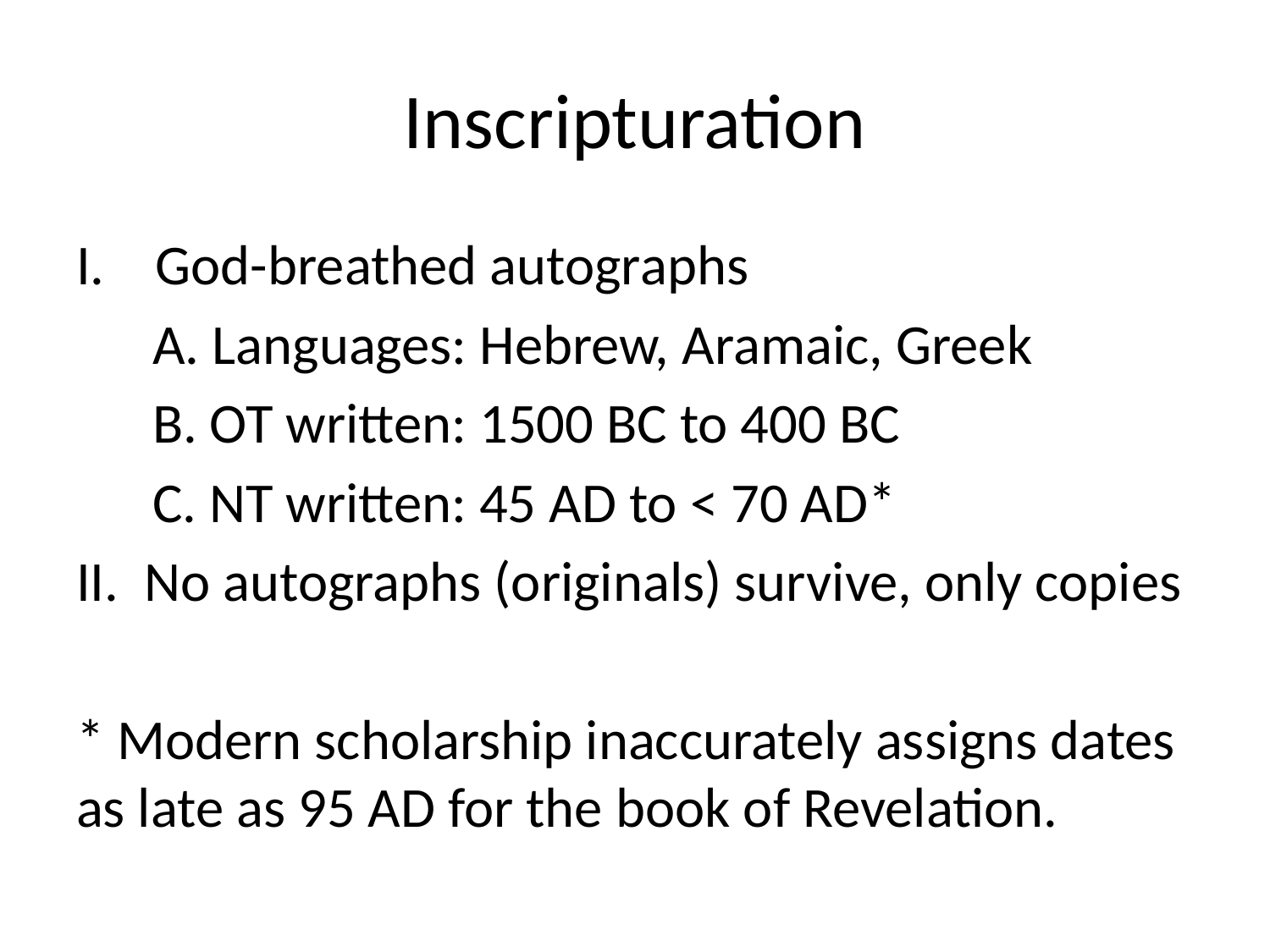

# Inscripturation
God-breathed autographs
      A. Languages: Hebrew, Aramaic, Greek
      B. OT written: 1500 BC to 400 BC
      C. NT written: 45 AD to < 70 AD*
II.  No autographs (originals) survive, only copies

* Modern scholarship inaccurately assigns dates as late as 95 AD for the book of Revelation.